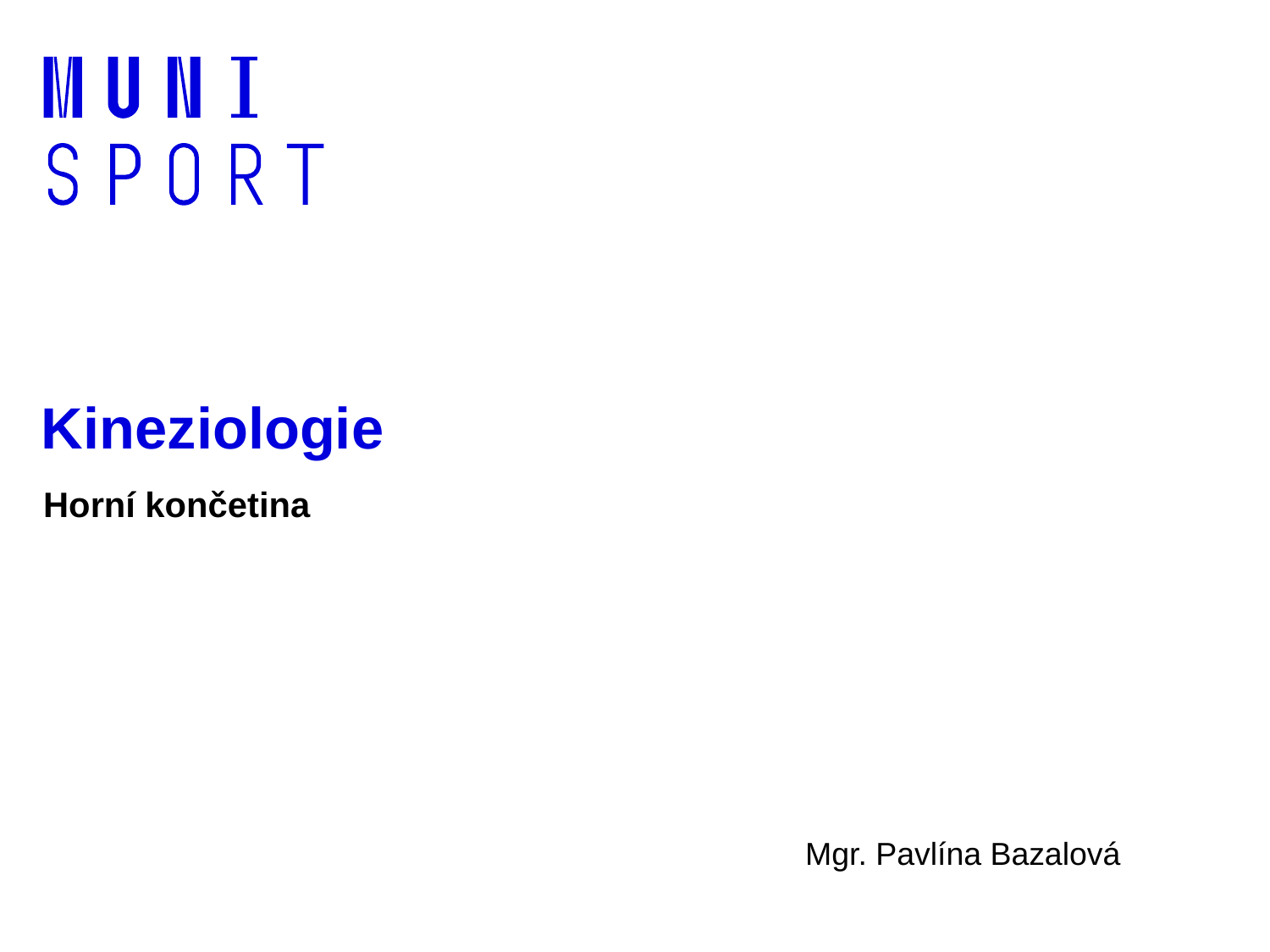

# Kineziologie
Horní končetina

						Mgr. Pavlína Bazalová